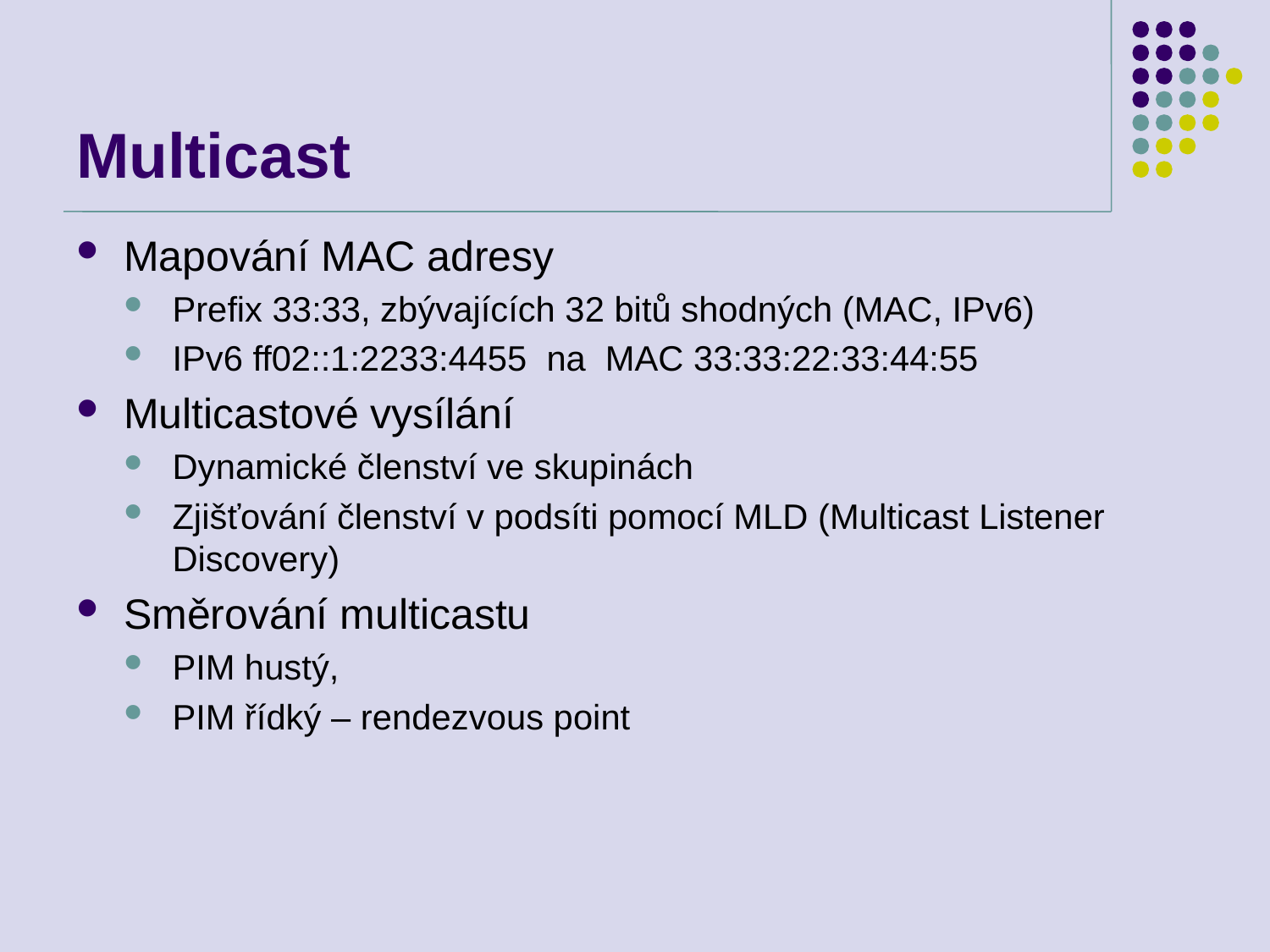

# Multicast
Mapování MAC adresy
Prefix 33:33, zbývajících 32 bitů shodných (MAC, IPv6)
IPv6 ff02::1:2233:4455  na  MAC 33:33:22:33:44:55
Multicastové vysílání
Dynamické členství ve skupinách
Zjišťování členství v podsíti pomocí MLD (Multicast Listener Discovery)
Směrování multicastu
PIM hustý,
PIM řídký – rendezvous point